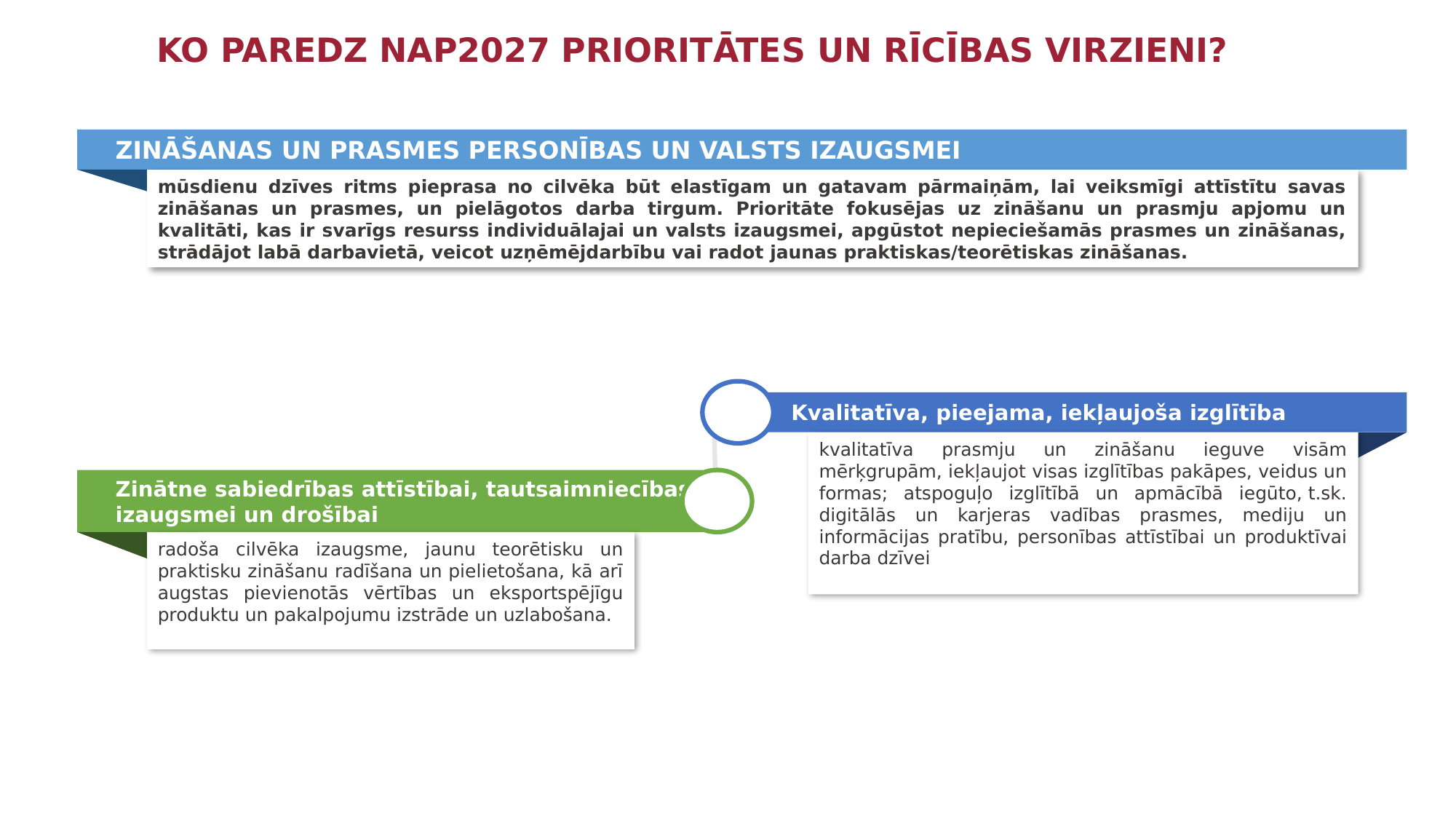

KO PAREDZ NAP2027 PRIORITĀTES UN RĪCĪBAS VIRZIENI?
Zināšanas un prasmes personības un valsts izaugsmei
mūsdienu dzīves ritms pieprasa no cilvēka būt elastīgam un gatavam pārmaiņām, lai veiksmīgi attīstītu savas zināšanas un prasmes, un pielāgotos darba tirgum. Prioritāte fokusējas uz zināšanu un prasmju apjomu un kvalitāti, kas ir svarīgs resurss individuālajai un valsts izaugsmei, apgūstot nepieciešamās prasmes un zināšanas, strādājot labā darbavietā, veicot uzņēmējdarbību vai radot jaunas praktiskas/teorētiskas zināšanas.

Kvalitatīva, pieejama, iekļaujoša izglītība

kvalitatīva prasmju un zināšanu ieguve visām mērķgrupām, iekļaujot visas izglītības pakāpes, veidus un formas; atspoguļo izglītībā un apmācībā iegūto, t.sk. digitālās un karjeras vadības prasmes, mediju un informācijas pratību, personības attīstībai un produktīvai darba dzīvei
Zinātne sabiedrības attīstībai, tautsaimniecības izaugsmei un drošībai

radoša cilvēka izaugsme, jaunu teorētisku un praktisku zināšanu radīšana un pielietošana, kā arī augstas pievienotās vērtības un eksportspējīgu produktu un pakalpojumu izstrāde un uzlabošana.